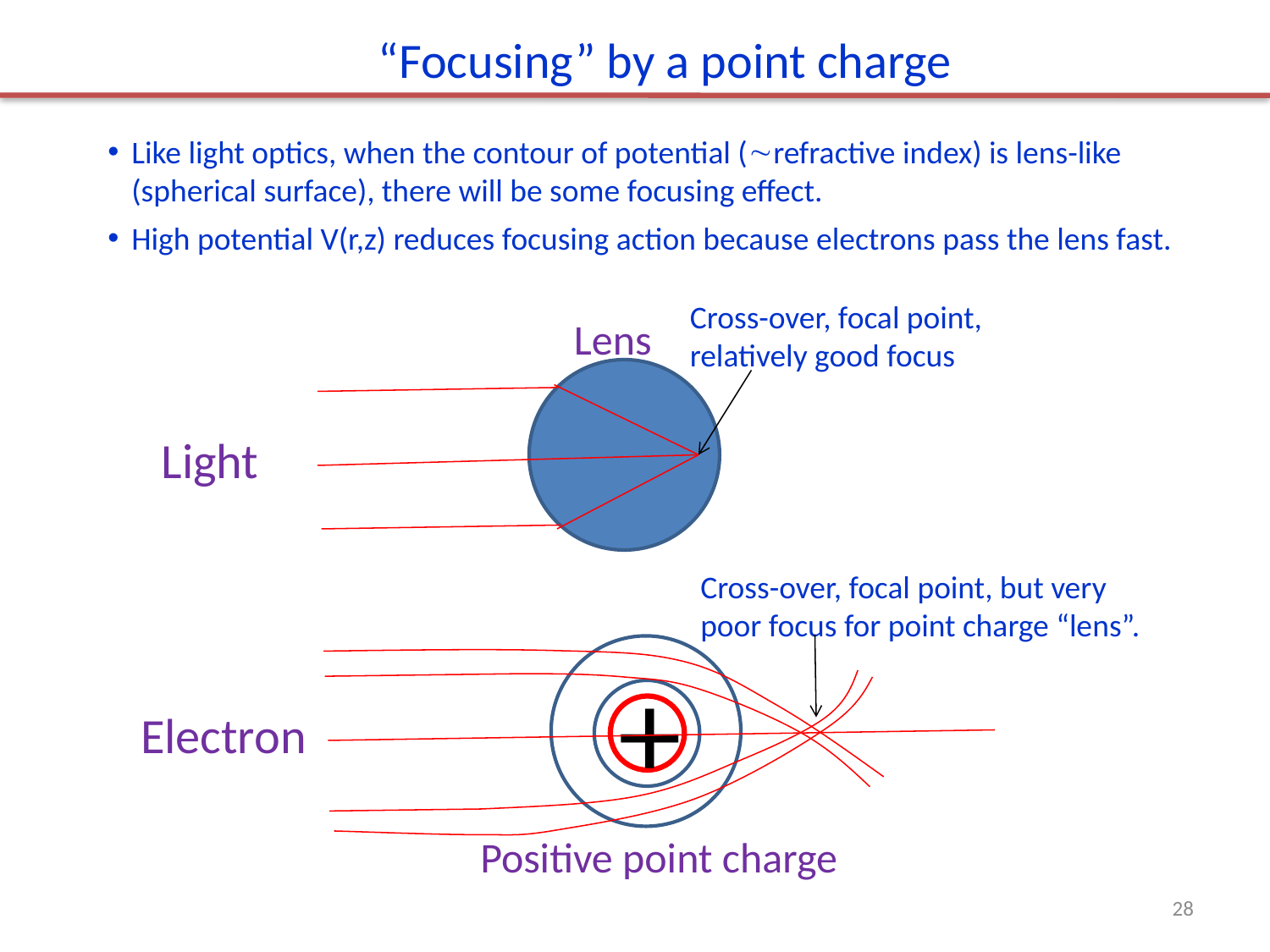

“Focusing” by a point charge
Like light optics, when the contour of potential (∼refractive index) is lens-like (spherical surface), there will be some focusing effect.
High potential V(r,z) reduces focusing action because electrons pass the lens fast.
Cross-over, focal point, relatively good focus
Lens

Light
Cross-over, focal point, but very poor focus for point charge “lens”.

+

Electron
Positive point charge
28